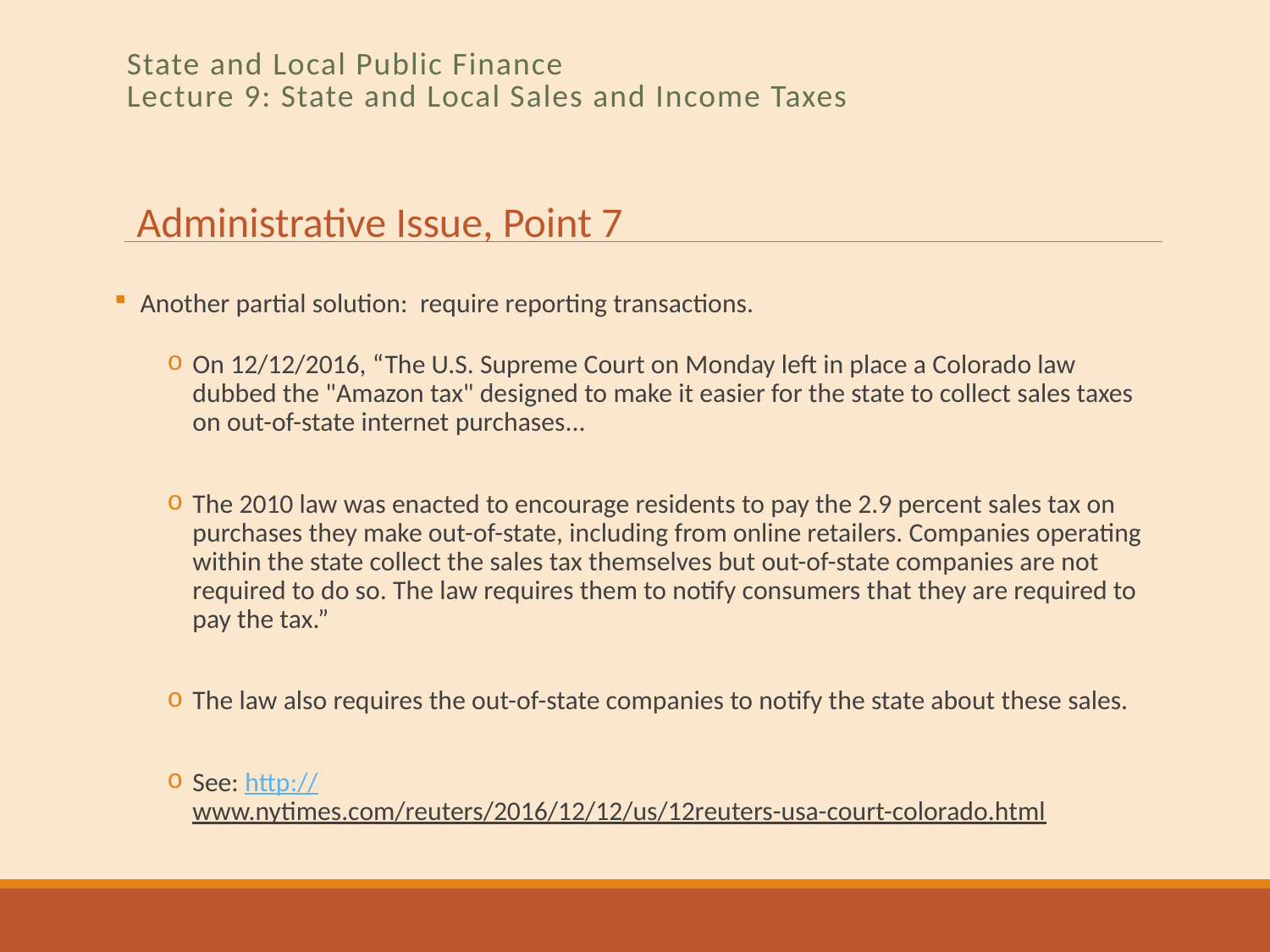

State and Local Public Finance
Lecture 9: State and Local Sales and Income Taxes
Administrative Issue, Point 7

Another partial solution:  require reporting transactions.
On 12/12/2016, “The U.S. Supreme Court on Monday left in place a Colorado law dubbed the "Amazon tax" designed to make it easier for the state to collect sales taxes on out-of-state internet purchases...

The 2010 law was enacted to encourage residents to pay the 2.9 percent sales tax on purchases they make out-of-state, including from online retailers. Companies operating within the state collect the sales tax themselves but out-of-state companies are not required to do so. The law requires them to notify consumers that they are required to pay the tax.”

The law also requires the out-of-state companies to notify the state about these sales.

See: http://www.nytimes.com/reuters/2016/12/12/us/12reuters-usa-court-colorado.html